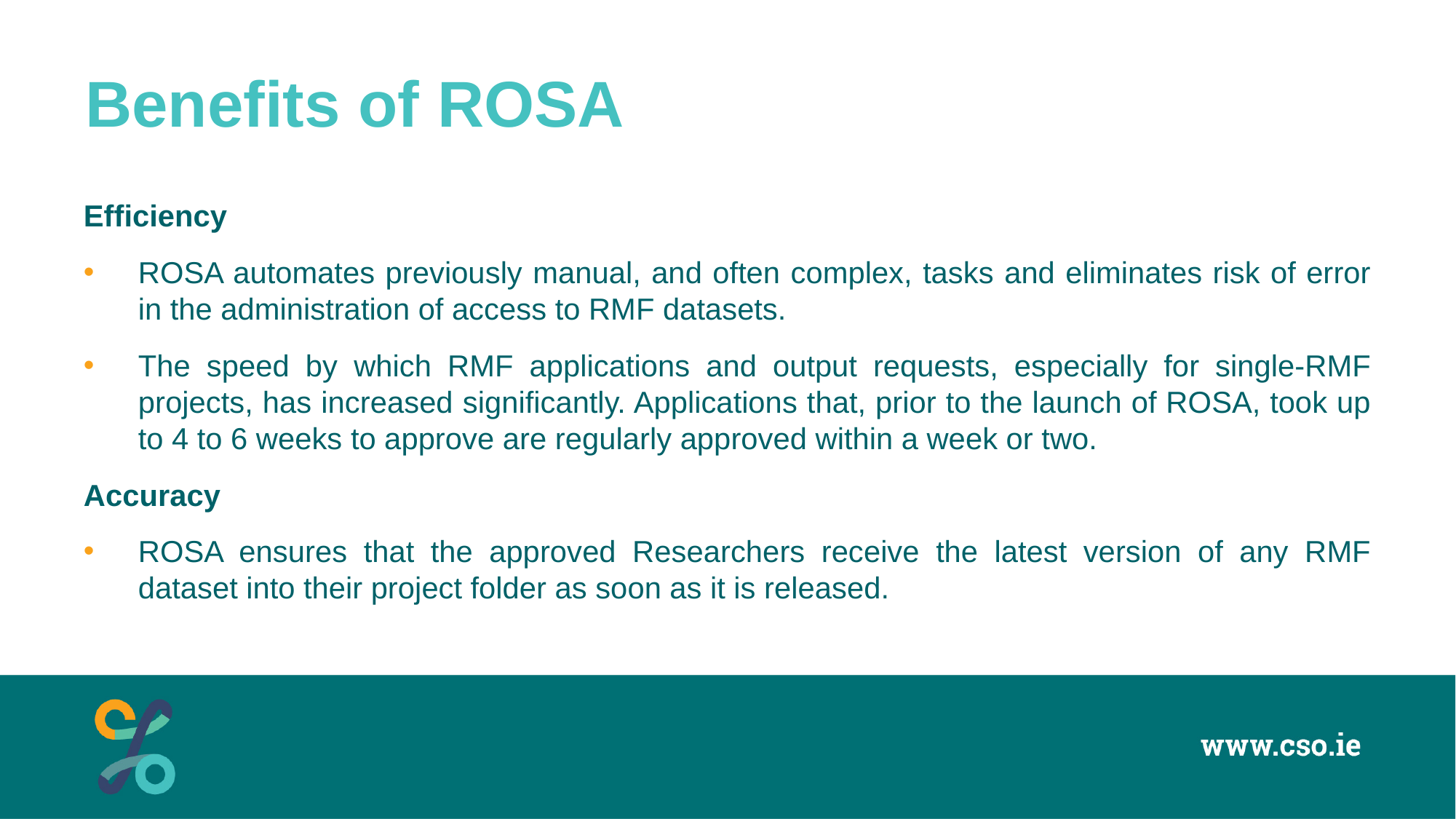

# Benefits of ROSA
Efficiency
ROSA automates previously manual, and often complex, tasks and eliminates risk of error in the administration of access to RMF datasets.
The speed by which RMF applications and output requests, especially for single-RMF projects, has increased significantly. Applications that, prior to the launch of ROSA, took up to 4 to 6 weeks to approve are regularly approved within a week or two.
Accuracy
ROSA ensures that the approved Researchers receive the latest version of any RMF dataset into their project folder as soon as it is released.